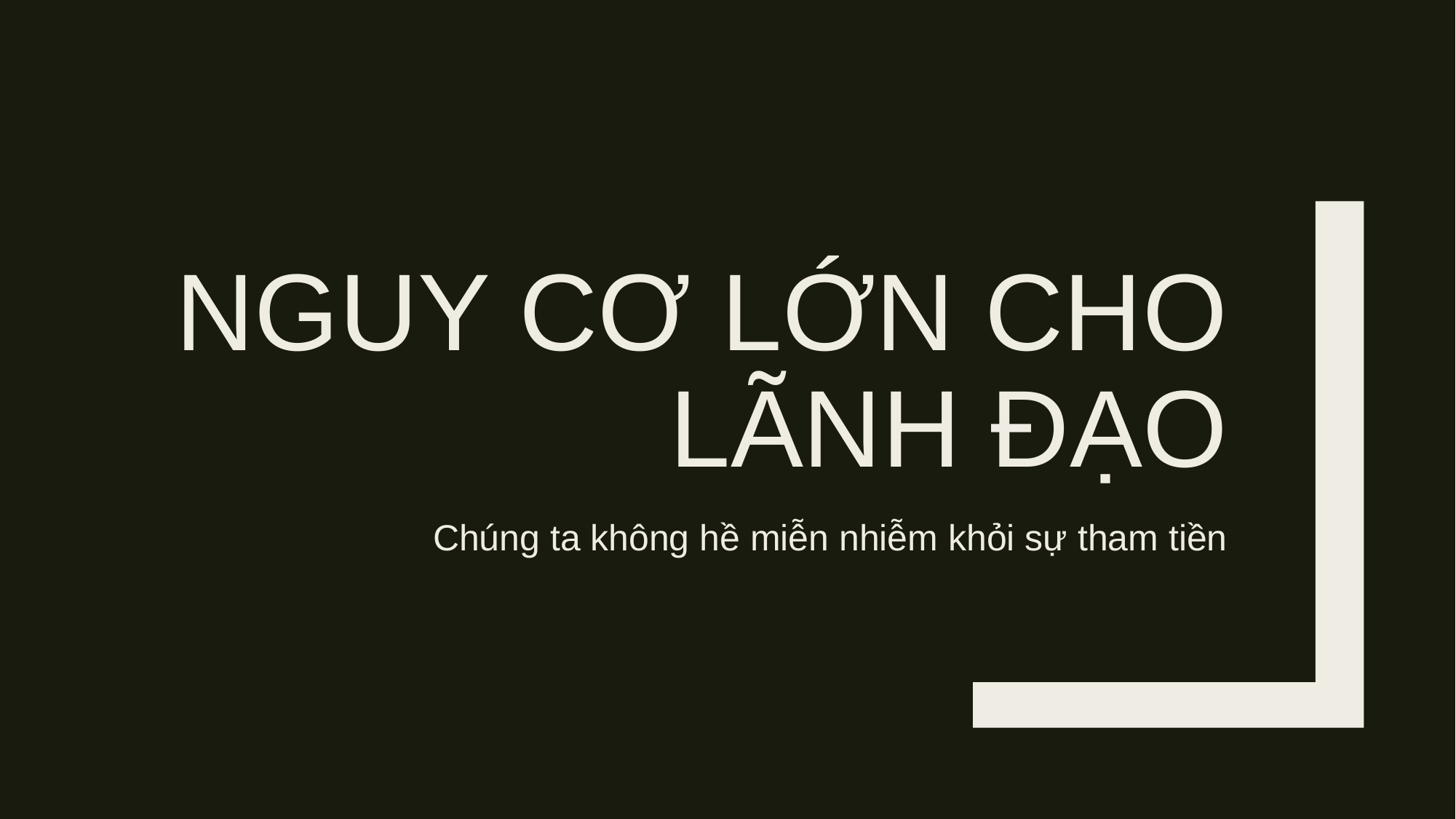

# Nguy Cơ lớn cho lãnh đạo
Chúng ta không hề miễn nhiễm khỏi sự tham tiền